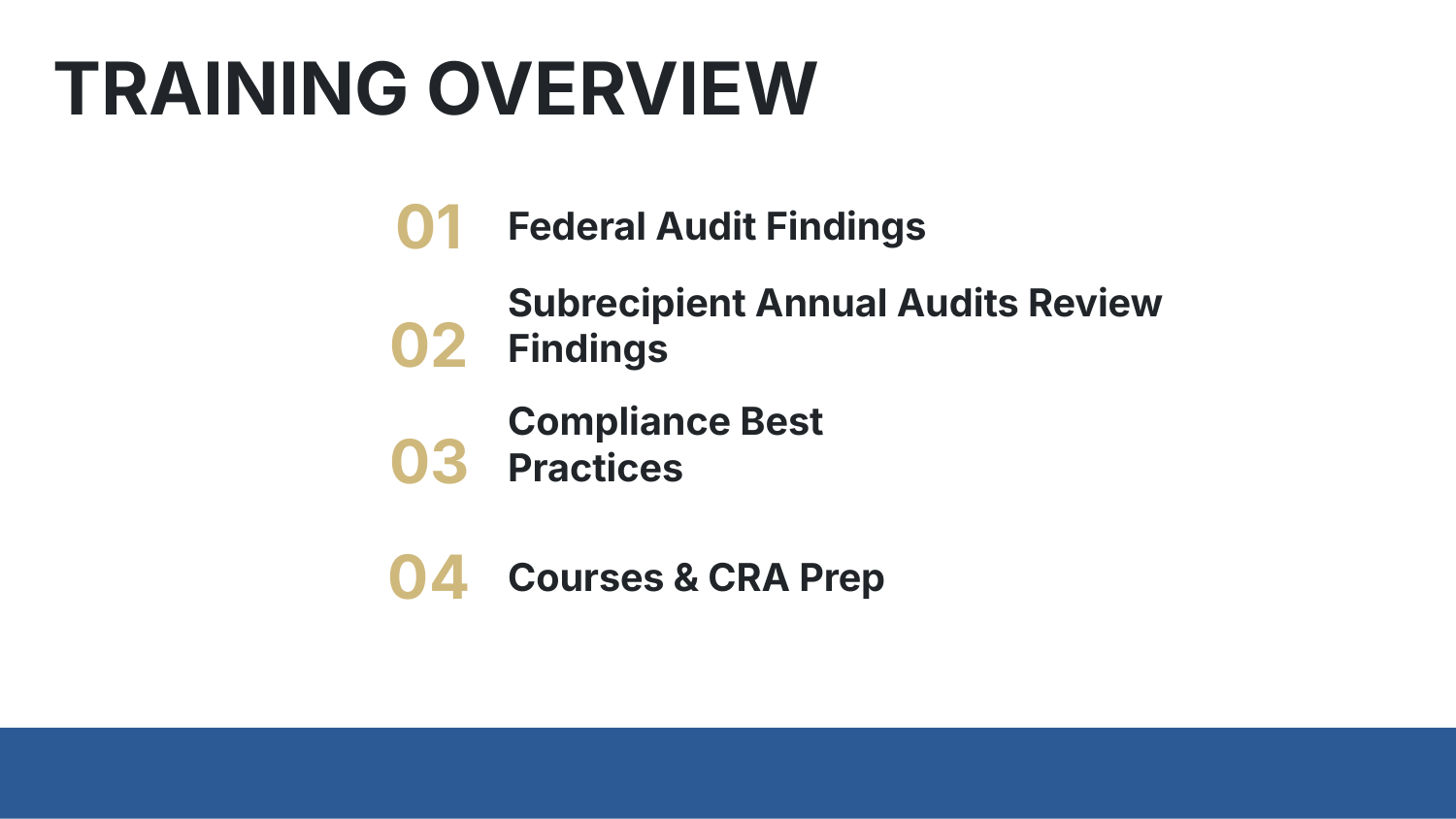

TRAINING OVERVIEW
01
# Federal Audit Findings
02
Subrecipient Annual Audits Review Findings
03
Compliance Best Practices
04
Courses & CRA Prep